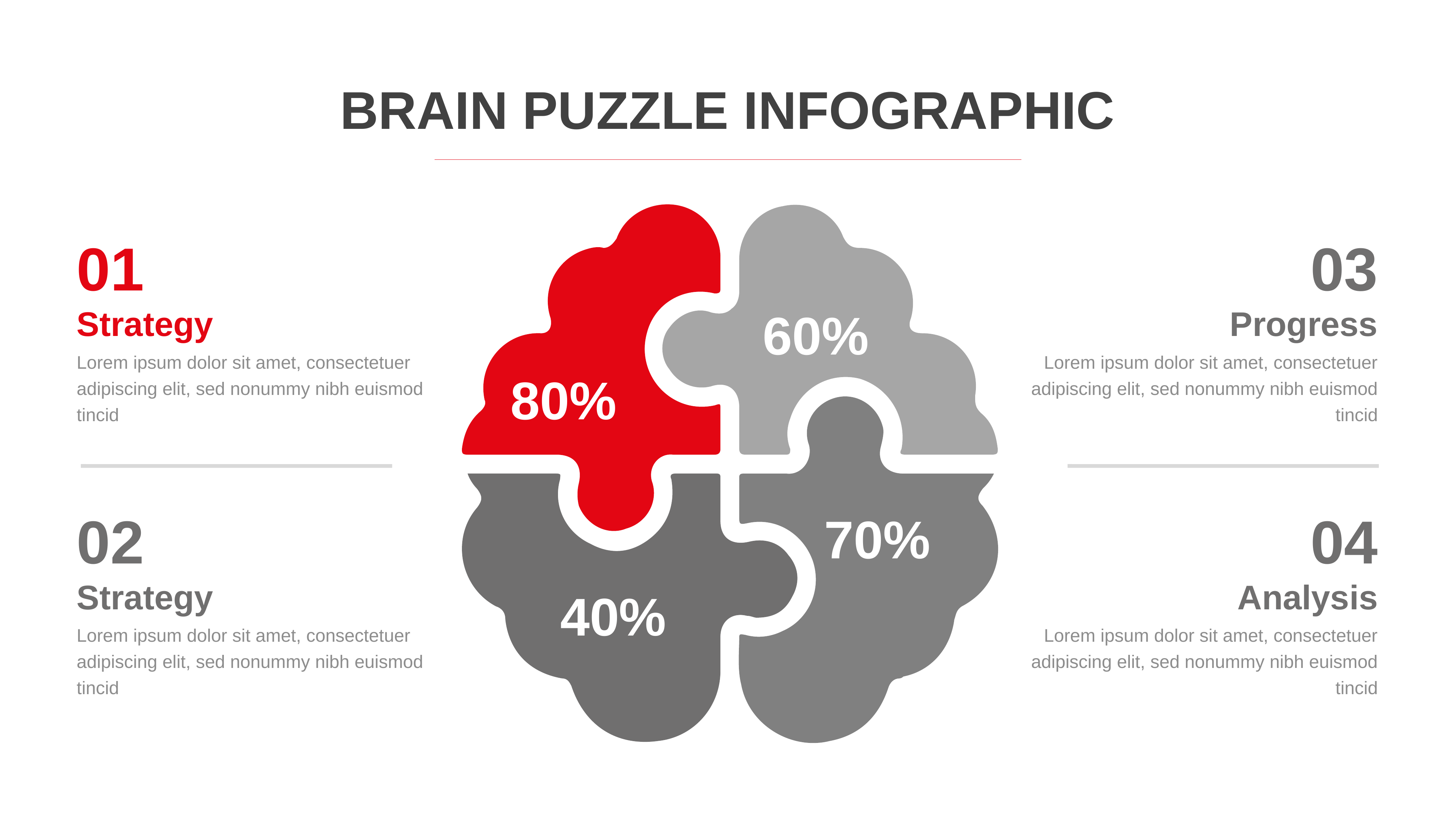

BRAIN PUZZLE INFOGRAPHIC

01
03
60%
Strategy
Progress
Lorem ipsum dolor sit amet, consectetuer adipiscing elit, sed nonummy nibh euismod tincid
Lorem ipsum dolor sit amet, consectetuer adipiscing elit, sed nonummy nibh euismod tincid
80%

02
04
70%
Strategy
Analysis
40%
Lorem ipsum dolor sit amet, consectetuer adipiscing elit, sed nonummy nibh euismod tincid
Lorem ipsum dolor sit amet, consectetuer adipiscing elit, sed nonummy nibh euismod tincid